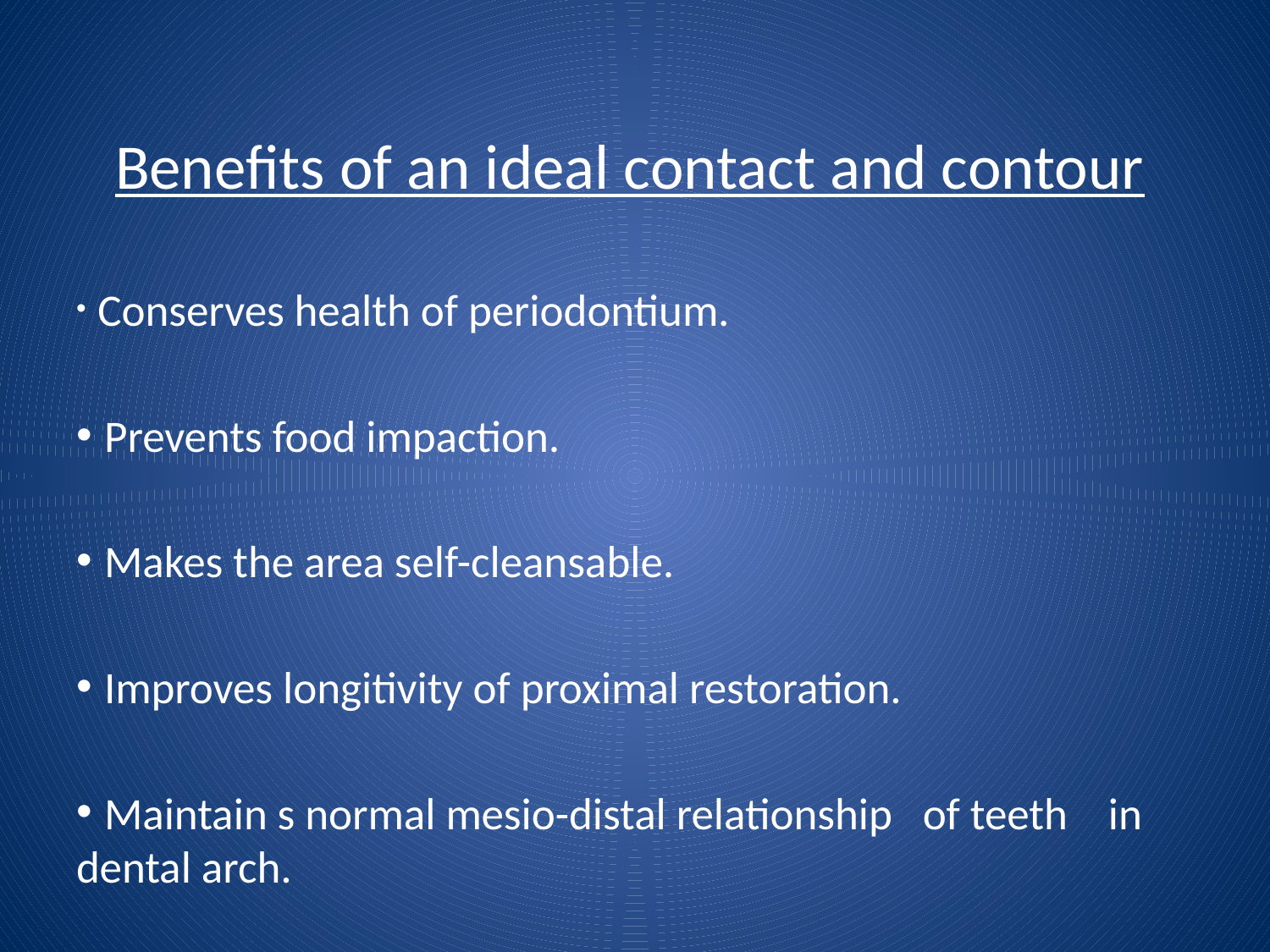

# Benefits of an ideal contact and contour
  Conserves health of periodontium.

  Prevents food impaction.

  Makes the area self-cleansable.

  Improves longitivity of proximal restoration.

  Maintain s normal mesio-distal relationship   of teeth    in dental arch.